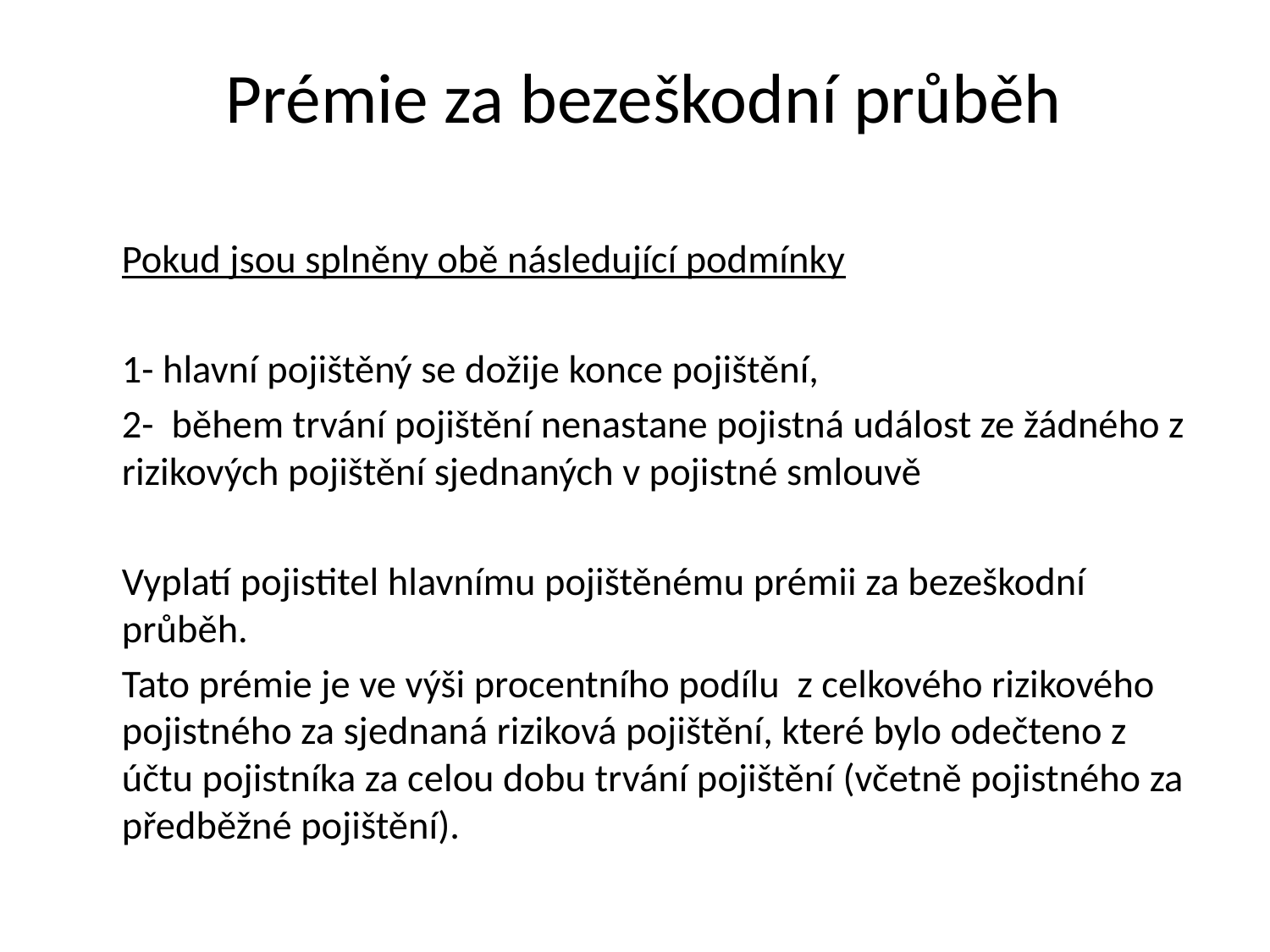

# Prémie za bezeškodní průběh
	Pokud jsou splněny obě následující podmínky

	1- hlavní pojištěný se dožije konce pojištění,
	2-  během trvání pojištění nenastane pojistná událost ze žádného z rizikových pojištění sjednaných v pojistné smlouvě

	Vyplatí pojistitel hlavnímu pojištěnému prémii za bezeškodní průběh.
	Tato prémie je ve výši procentního podílu  z celkového rizikového pojistného za sjednaná riziková pojištění, které bylo odečteno z účtu pojistníka za celou dobu trvání pojištění (včetně pojistného za předběžné pojištění).